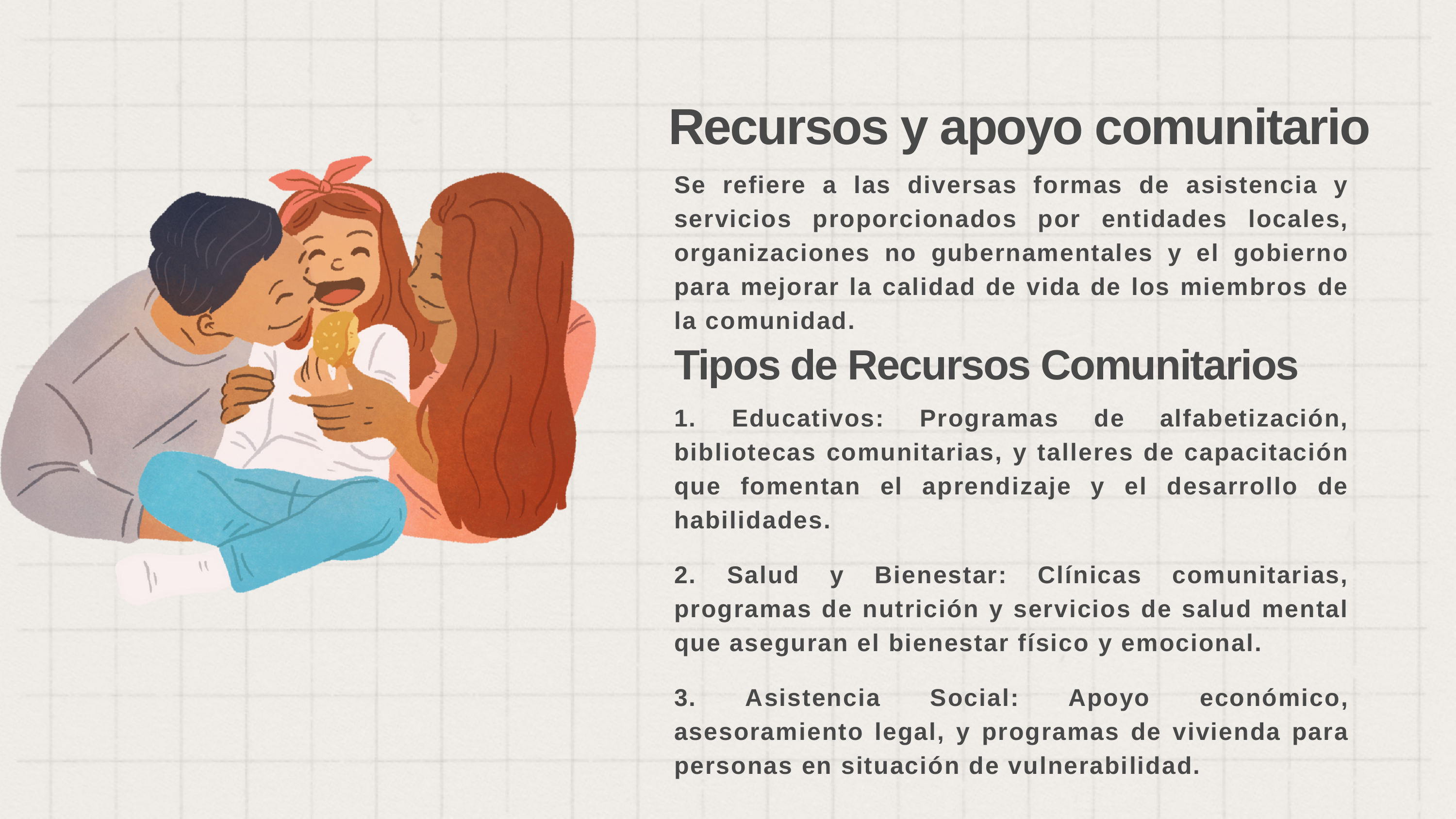

Recursos y apoyo comunitario

Se refiere a las diversas formas de asistencia y servicios proporcionados por entidades locales, organizaciones no gubernamentales y el gobierno para mejorar la calidad de vida de los miembros de la comunidad.

Tipos de Recursos Comunitarios
1. Educativos: Programas de alfabetización, bibliotecas comunitarias, y talleres de capacitación que fomentan el aprendizaje y el desarrollo de habilidades.
2. Salud y Bienestar: Clínicas comunitarias, programas de nutrición y servicios de salud mental que aseguran el bienestar físico y emocional.
3. Asistencia Social: Apoyo económico, asesoramiento legal, y programas de vivienda para personas en situación de vulnerabilidad.